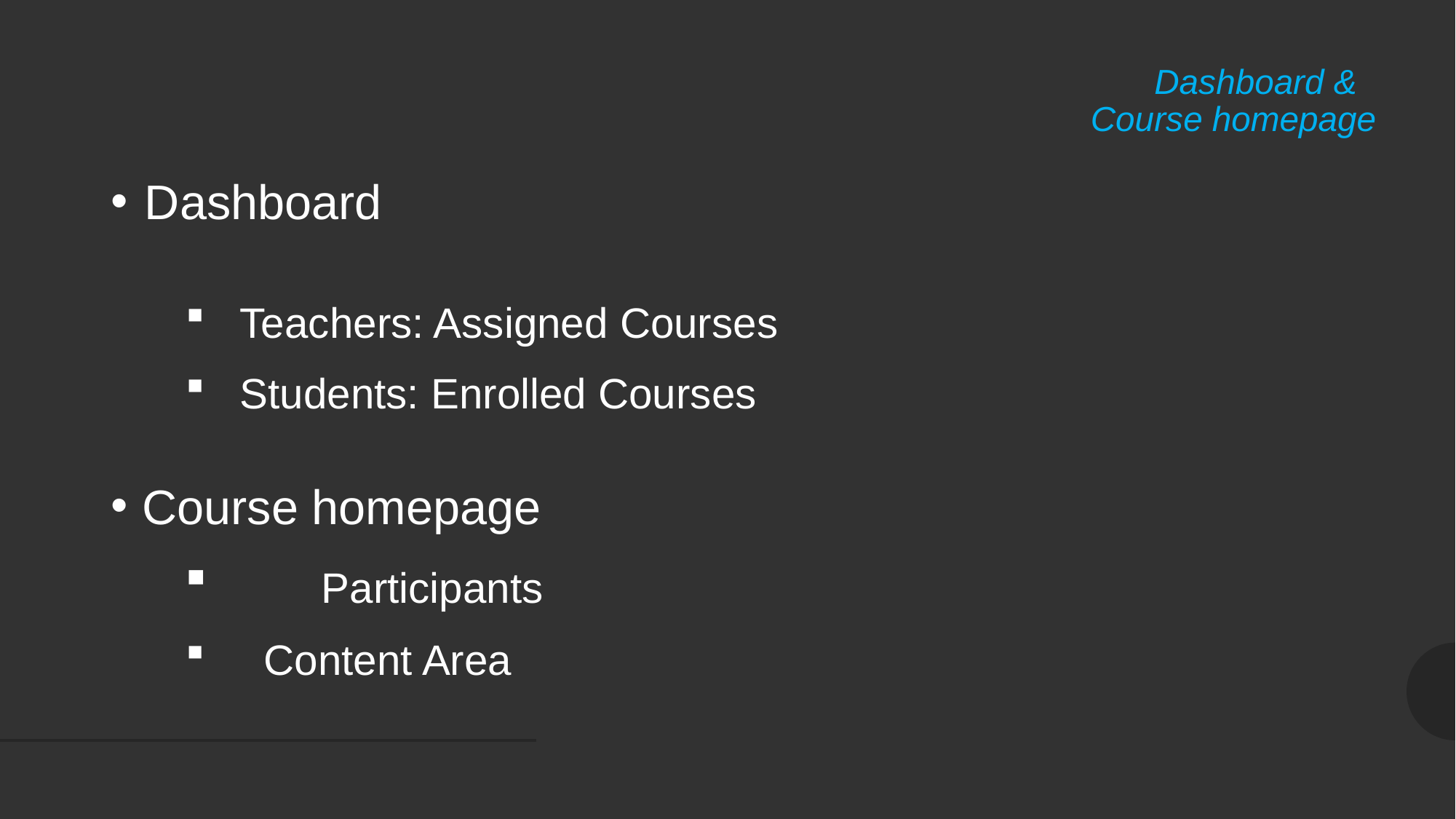

# Dashboard & Course homepage
Dashboard

Teachers: Assigned Courses
Students: Enrolled Courses

Course homepage
	  Participants
     Content Area